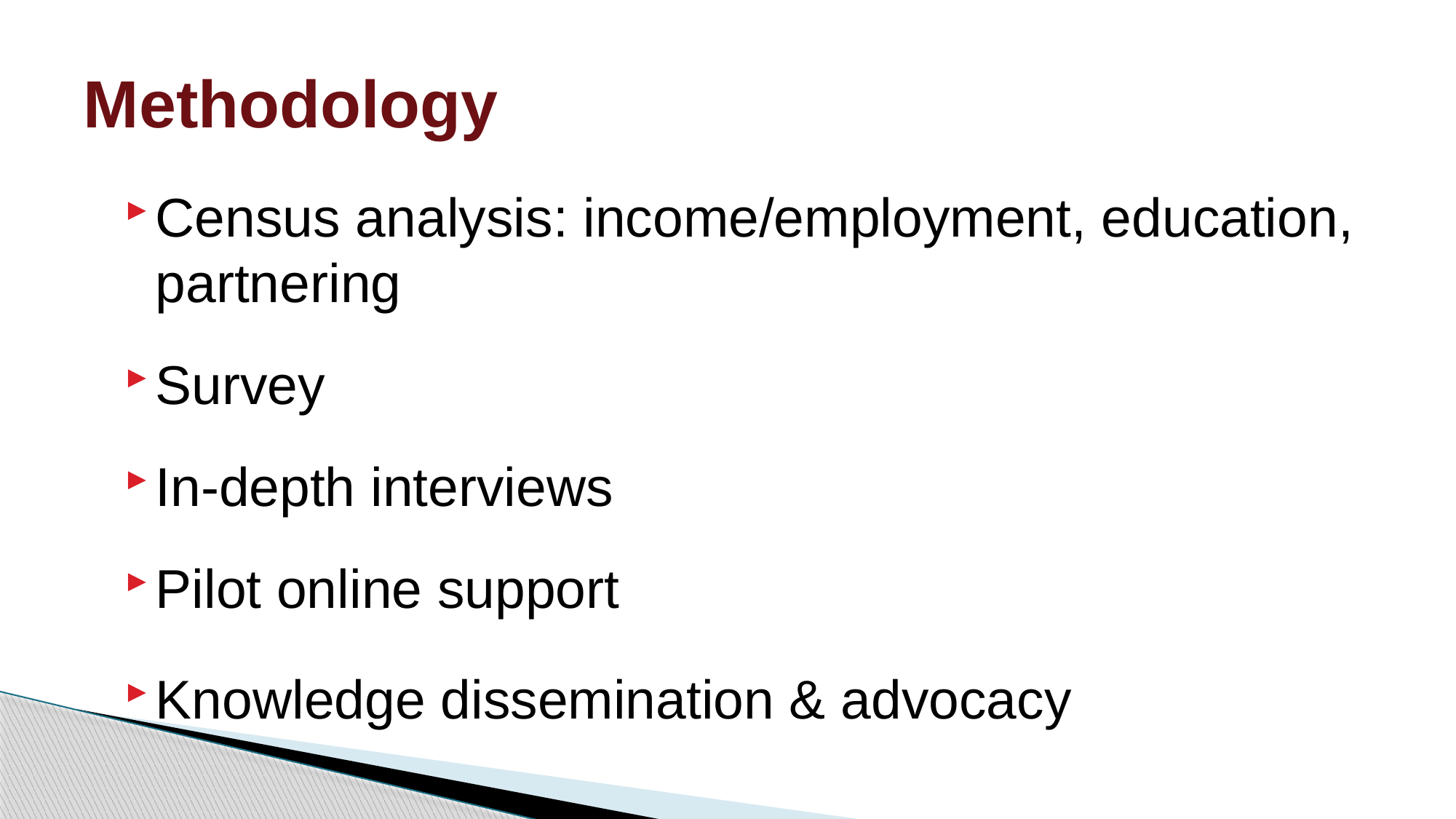

# Methodology
Census analysis: income/employment, education, partnering
Survey
In-depth interviews
Pilot online support
Knowledge dissemination & advocacy